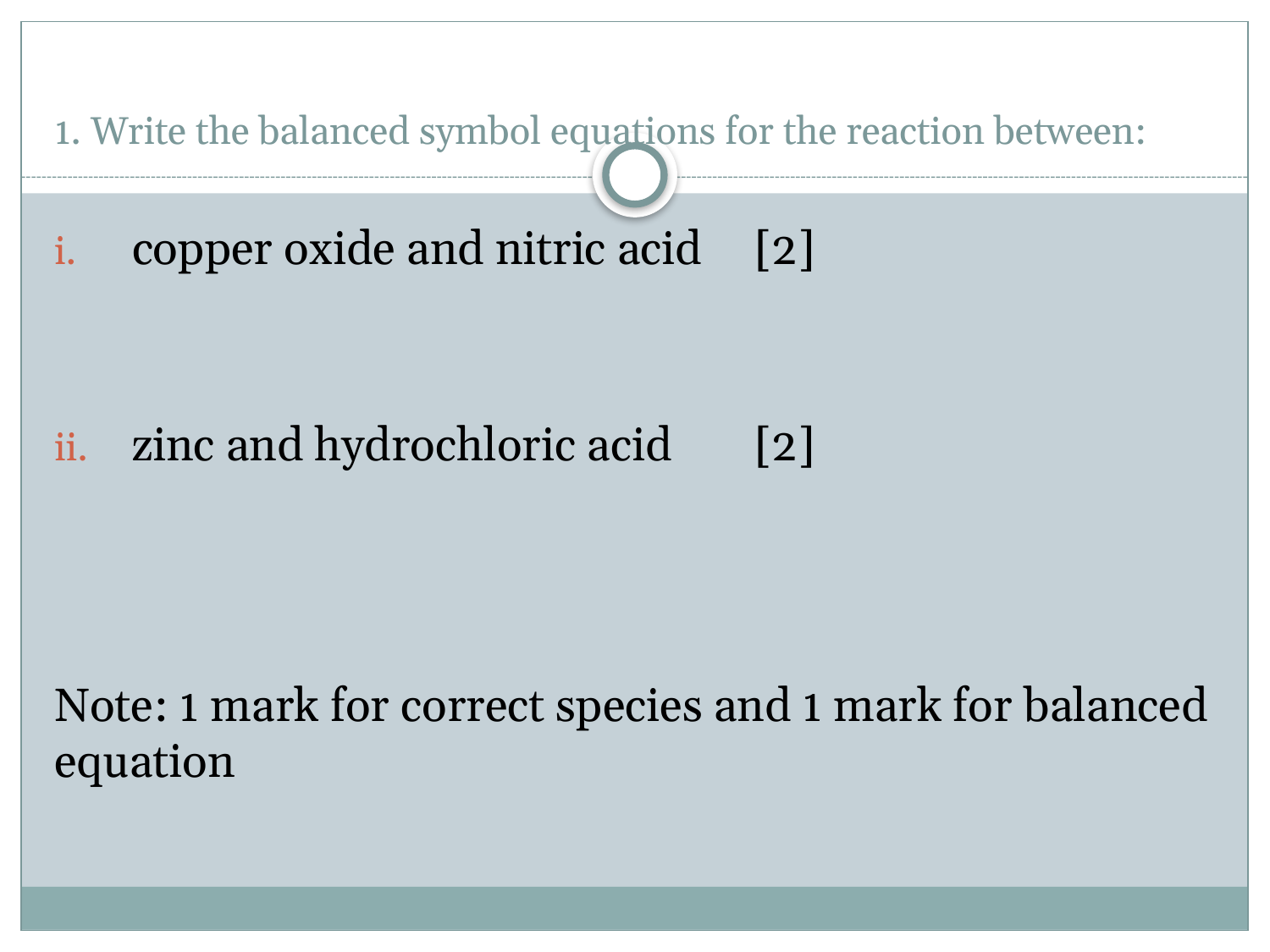

# 1. Write the balanced symbol equations for the reaction between:
copper oxide and nitric acid			[2]

zinc and hydrochloric acid				[2]

Note: 1 mark for correct species and 1 mark for balanced equation